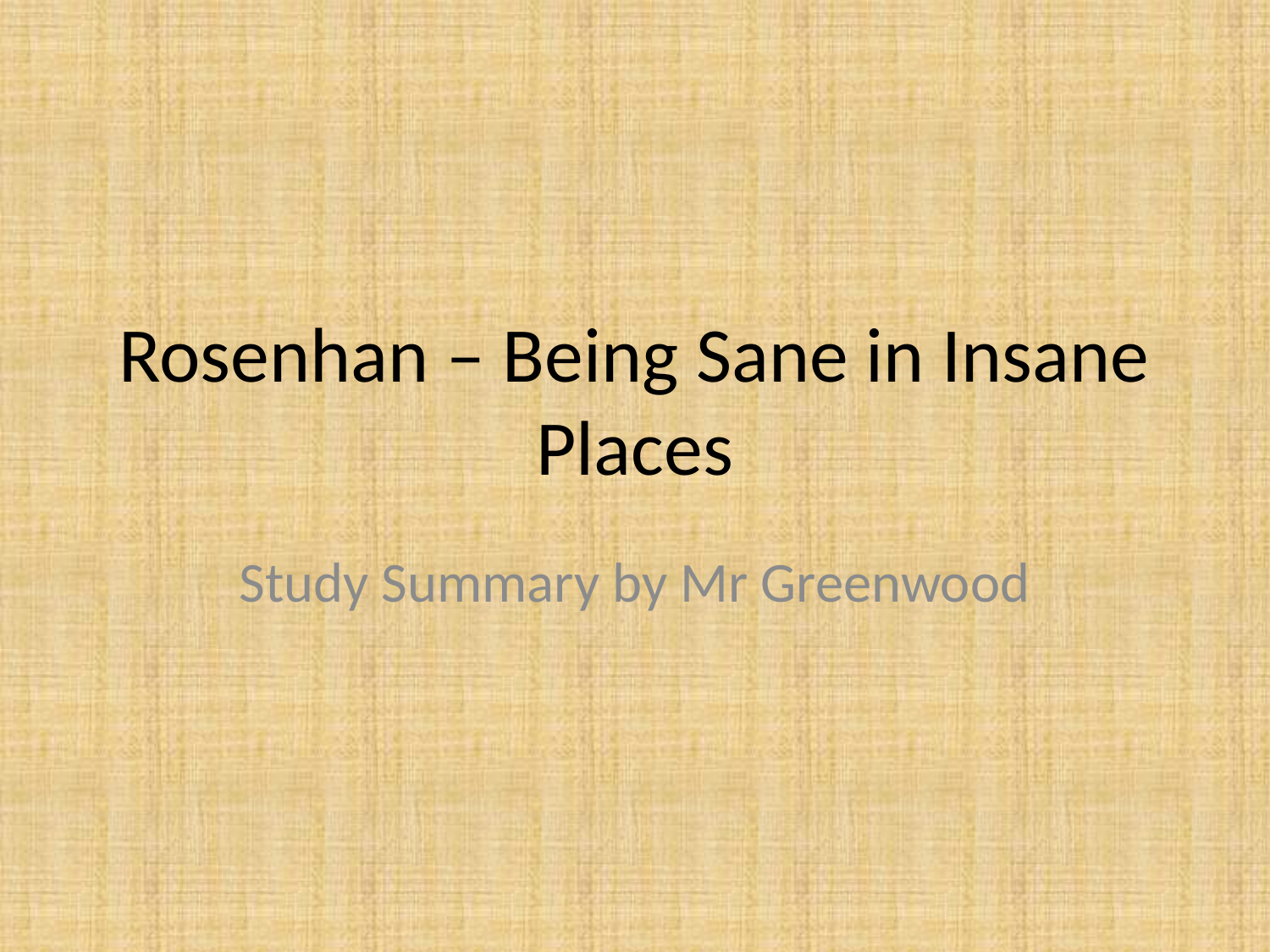

# Rosenhan – Being Sane in Insane Places
Study Summary by Mr Greenwood